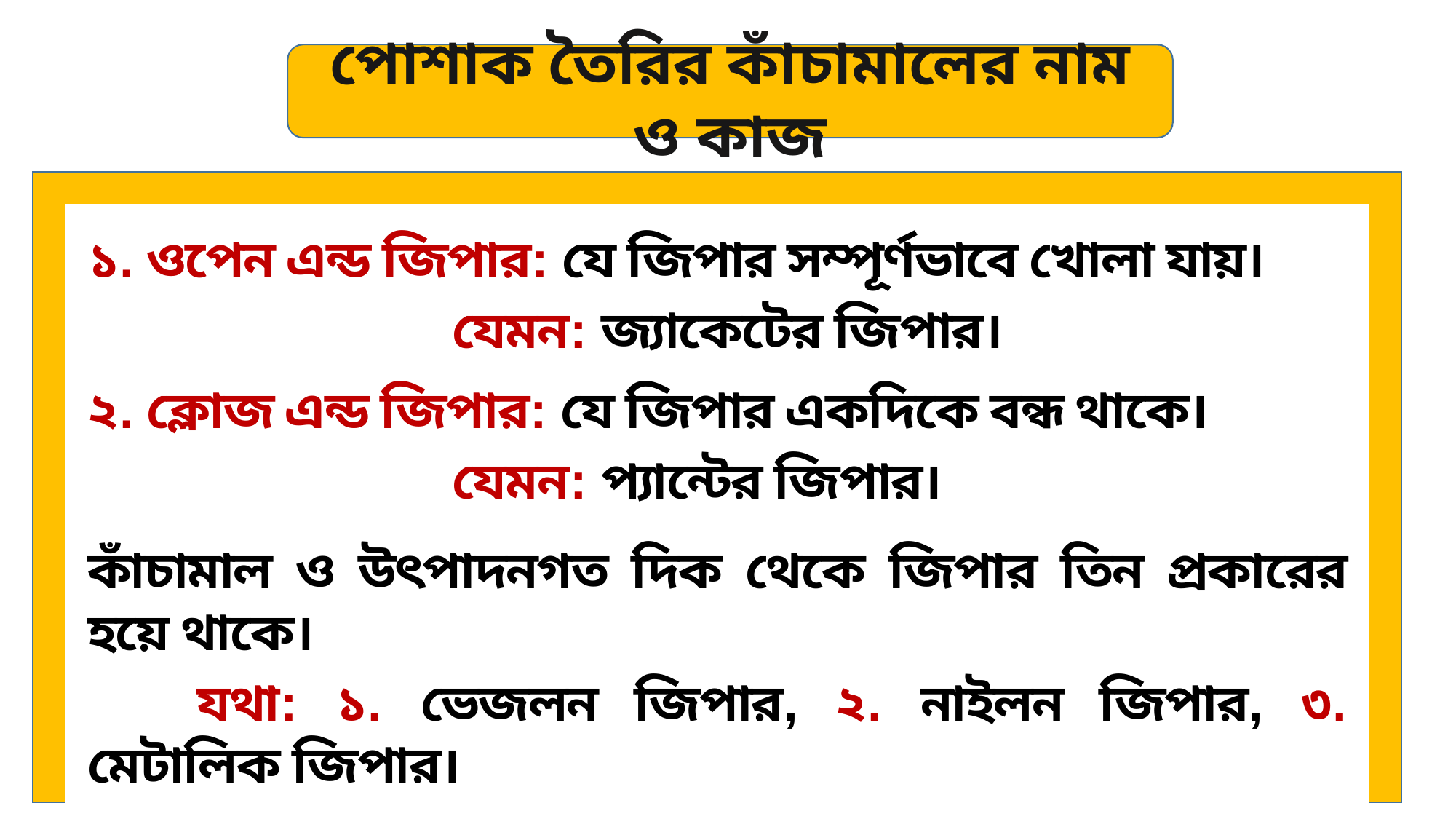

পোশাক তৈরির কাঁচামালের নাম ও কাজ

১. ওপেন এন্ড জিপার: যে জিপার সম্পূর্ণভাবে খোলা যায়।
			   যেমন: জ্যাকেটের জিপার।
২. ক্লোজ এন্ড জিপার: যে জিপার একদিকে বন্ধ থাকে।
			   যেমন: প্যান্টের জিপার।
কাঁচামাল ও উৎপাদনগত দিক থেকে জিপার তিন প্রকারের হয়ে থাকে।
	যথা: ১. ভেজলন জিপার, ২. নাইলন জিপার, ৩. মেটালিক জিপার।
জিপারের অংশসমূহ: পুলার, পুলার বক্স, জিপার টিথ, জিপার টেপ ও লক।